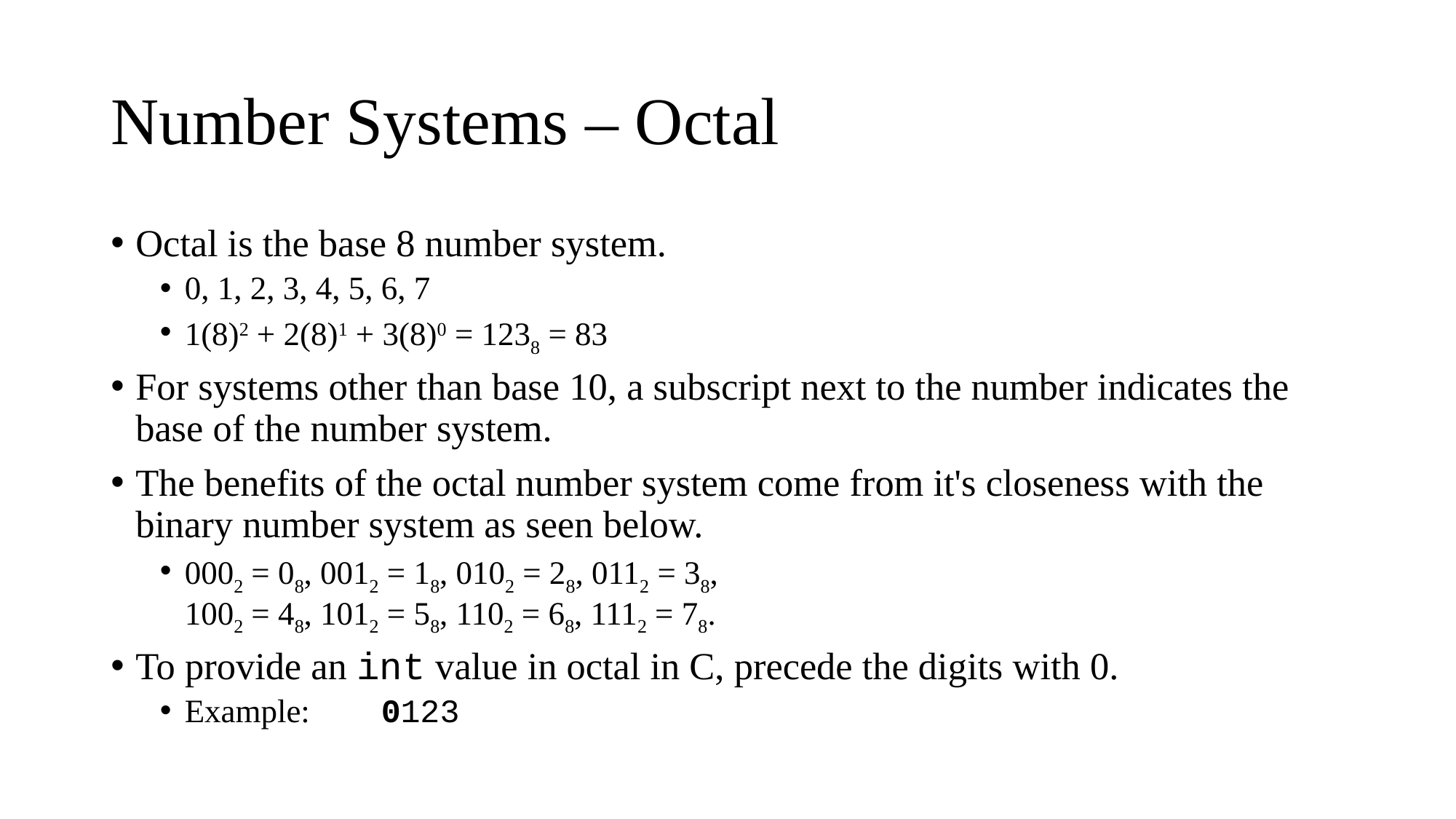

# Number Systems – Octal
Octal is the base 8 number system.
0, 1, 2, 3, 4, 5, 6, 7
1(8)2 + 2(8)1 + 3(8)0 = 1238 = 83
For systems other than base 10, a subscript next to the number indicates the base of the number system.
The benefits of the octal number system come from it's closeness with the binary number system as seen below.
0002 = 08, 0012 = 18, 0102 = 28, 0112 = 38,
1002 = 48, 1012 = 58, 1102 = 68, 1112 = 78.
To provide an int value in octal in C, precede the digits with 0.
Example: 	0123